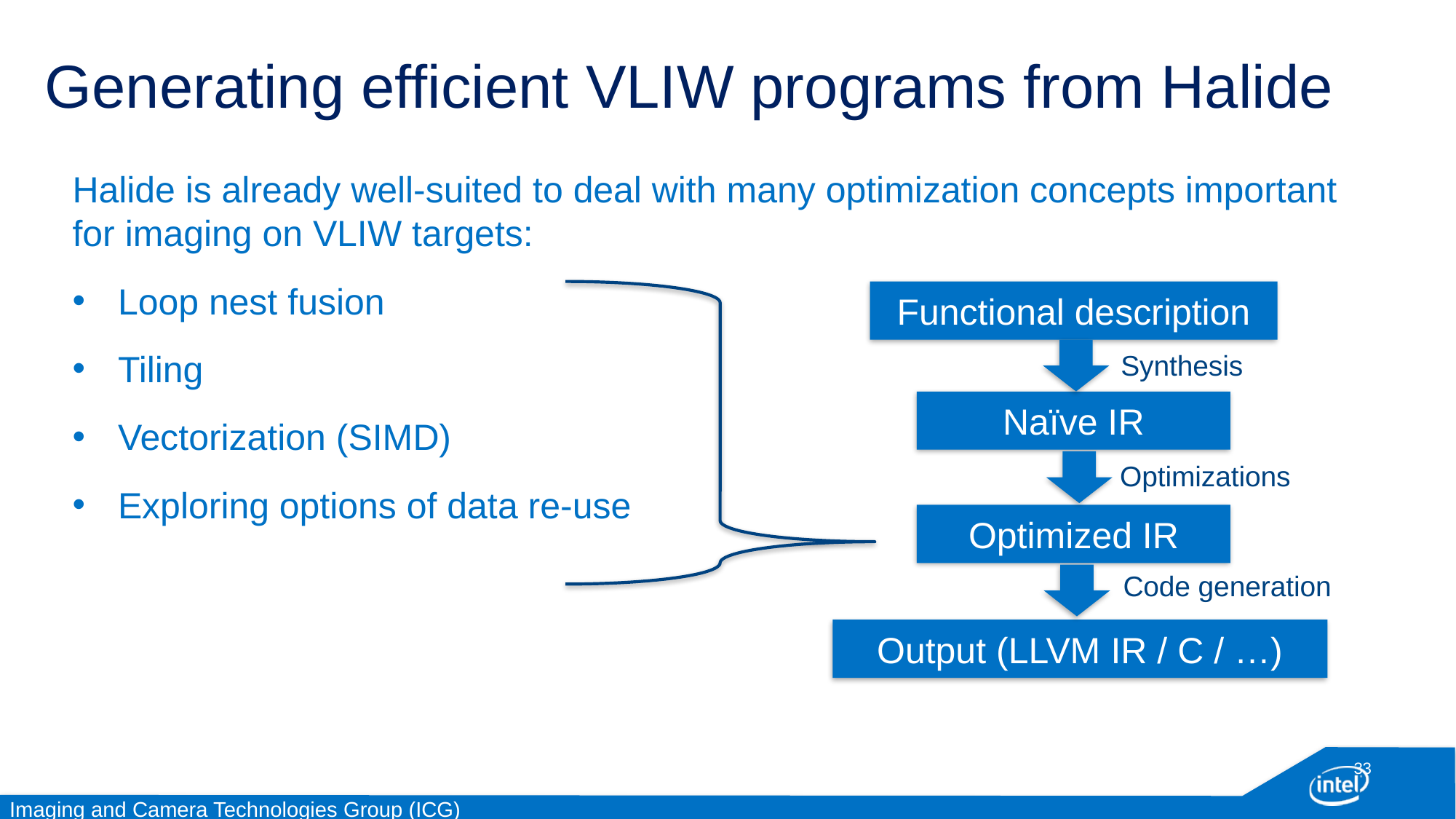

# Generating efficient VLIW programs from Halide
Halide is already well-suited to deal with many optimization concepts important for imaging on VLIW targets:
Loop nest fusion
Tiling
Vectorization (SIMD)
Exploring options of data re-use

Functional description

Synthesis
Naïve IR

Optimizations
Optimized IR
Code generation

Output (LLVM IR / C / …)
33